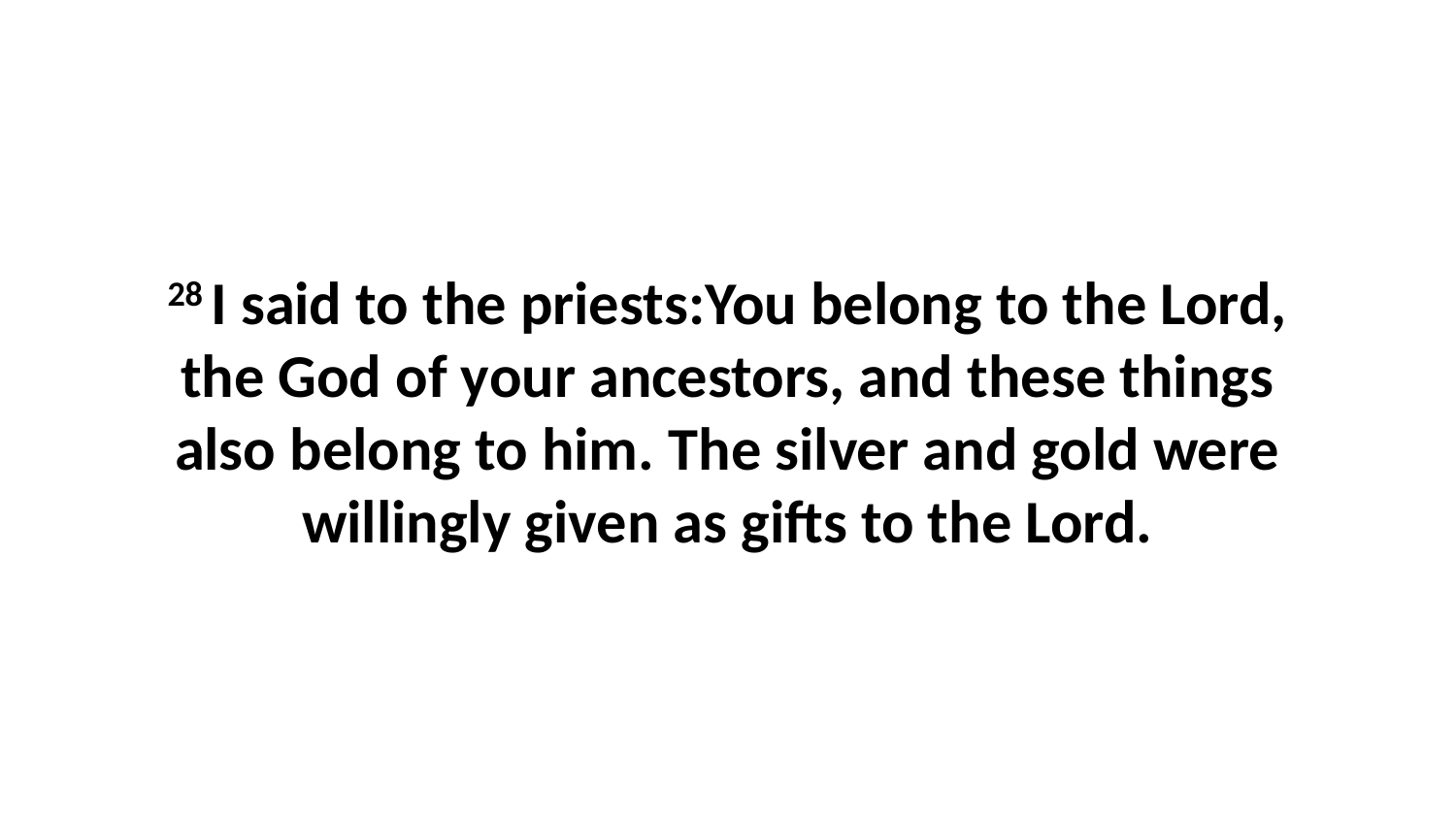

28 I said to the priests:You belong to the Lord, the God of your ancestors, and these things also belong to him. The silver and gold were willingly given as gifts to the Lord.